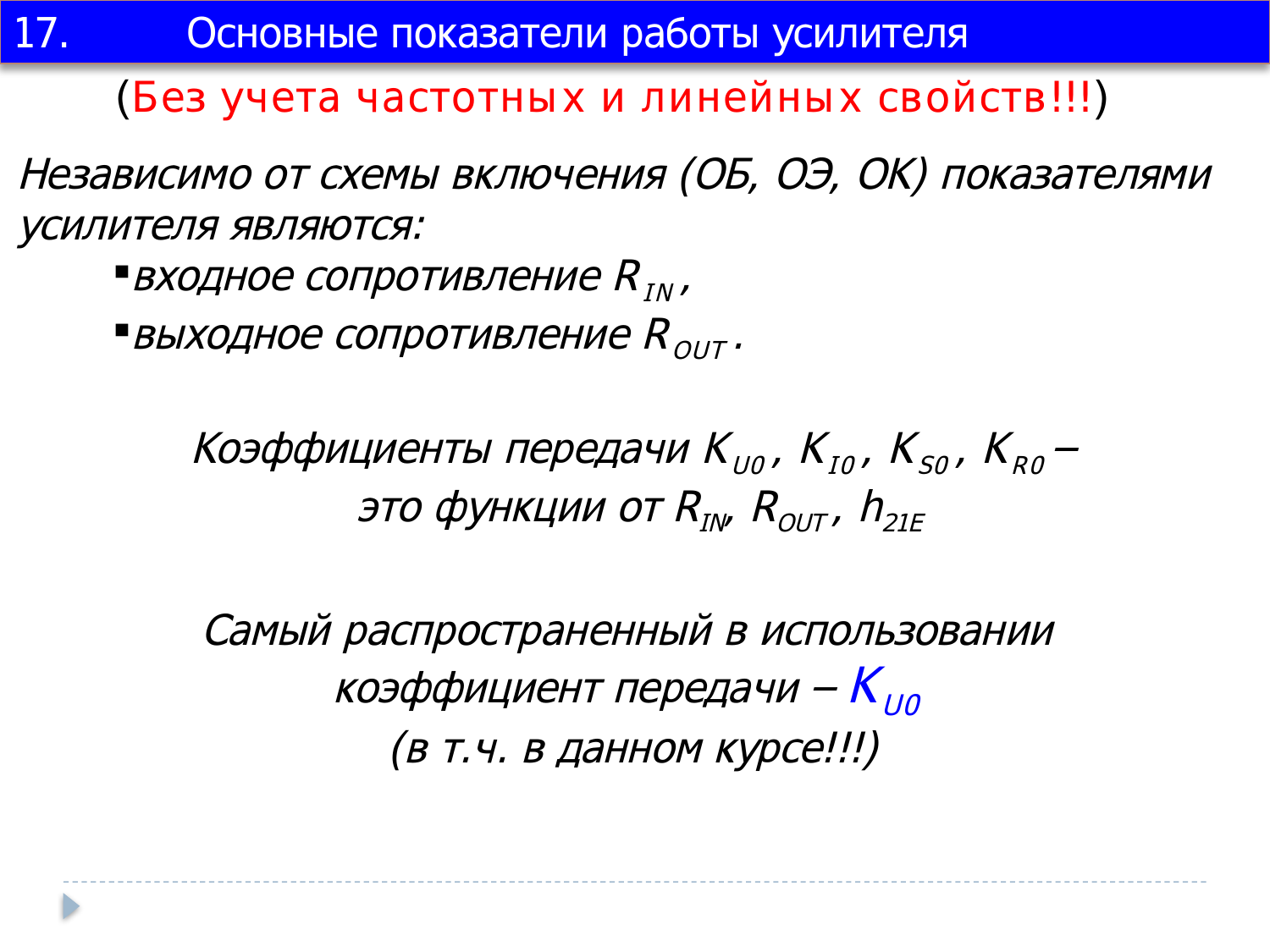

17.         Основные показатели работы усилителя
(Без учета частотных и линейных свойств!!!)
Независимо от схемы включения (ОБ, ОЭ, ОК) показателями усилителя являются:
входное сопротивление RIN ,
выходное сопротивление ROUT .
Коэффициенты передачи KU0 , KI0 , KS0 , KR0 –
это функции от RIN, ROUT , h21E
Самый распространенный в использовании
коэффициент передачи – KU0
(в т.ч. в данном курсе!!!)